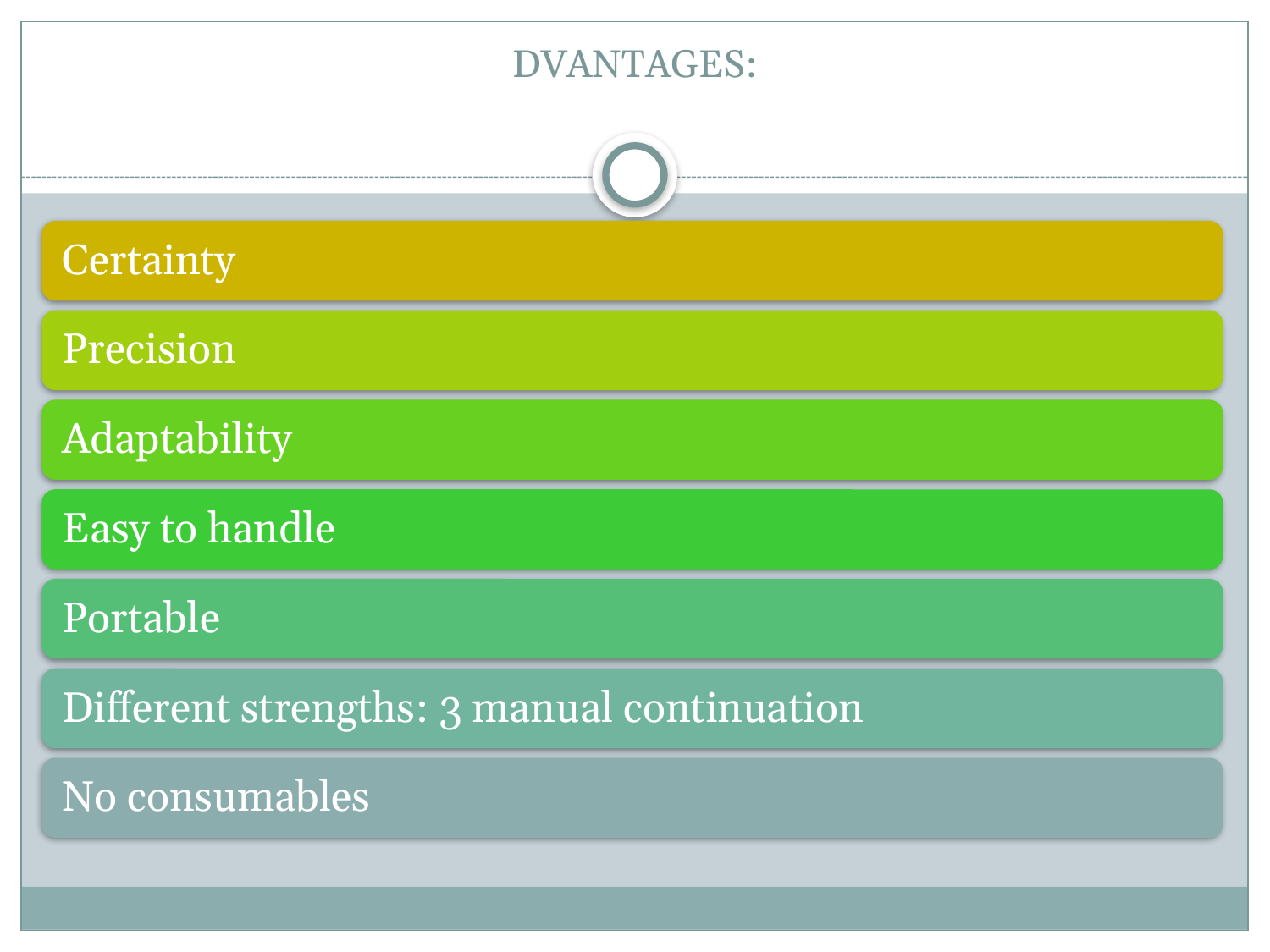

# DVANTAGES:
Certainty
Precision
Adaptability
Easy to handle
Portable
Different strengths: 3 manual continuation
No consumables